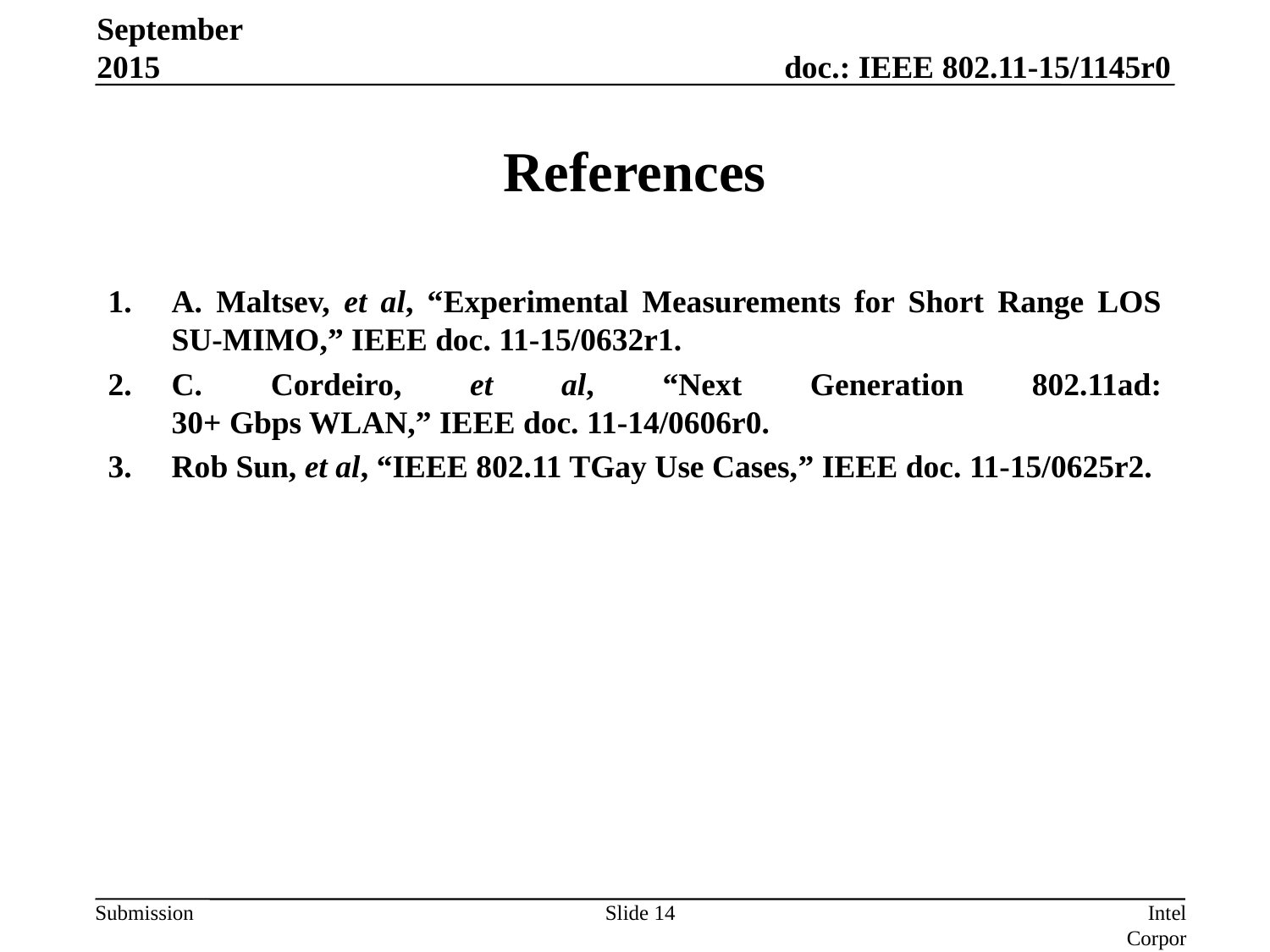

September 2015
# References
A. Maltsev, et al, “Experimental Measurements for Short Range LOS SU-MIMO,” IEEE doc. 11-15/0632r1.
C. Cordeiro, et al, “Next Generation 802.11ad:
30+ Gbps WLAN,” IEEE doc. 11-14/0606r0.
Rob Sun, et al, “IEEE 802.11 TGay Use Cases,” IEEE doc. 11-15/0625r2.
Slide 14
Intel Corporation